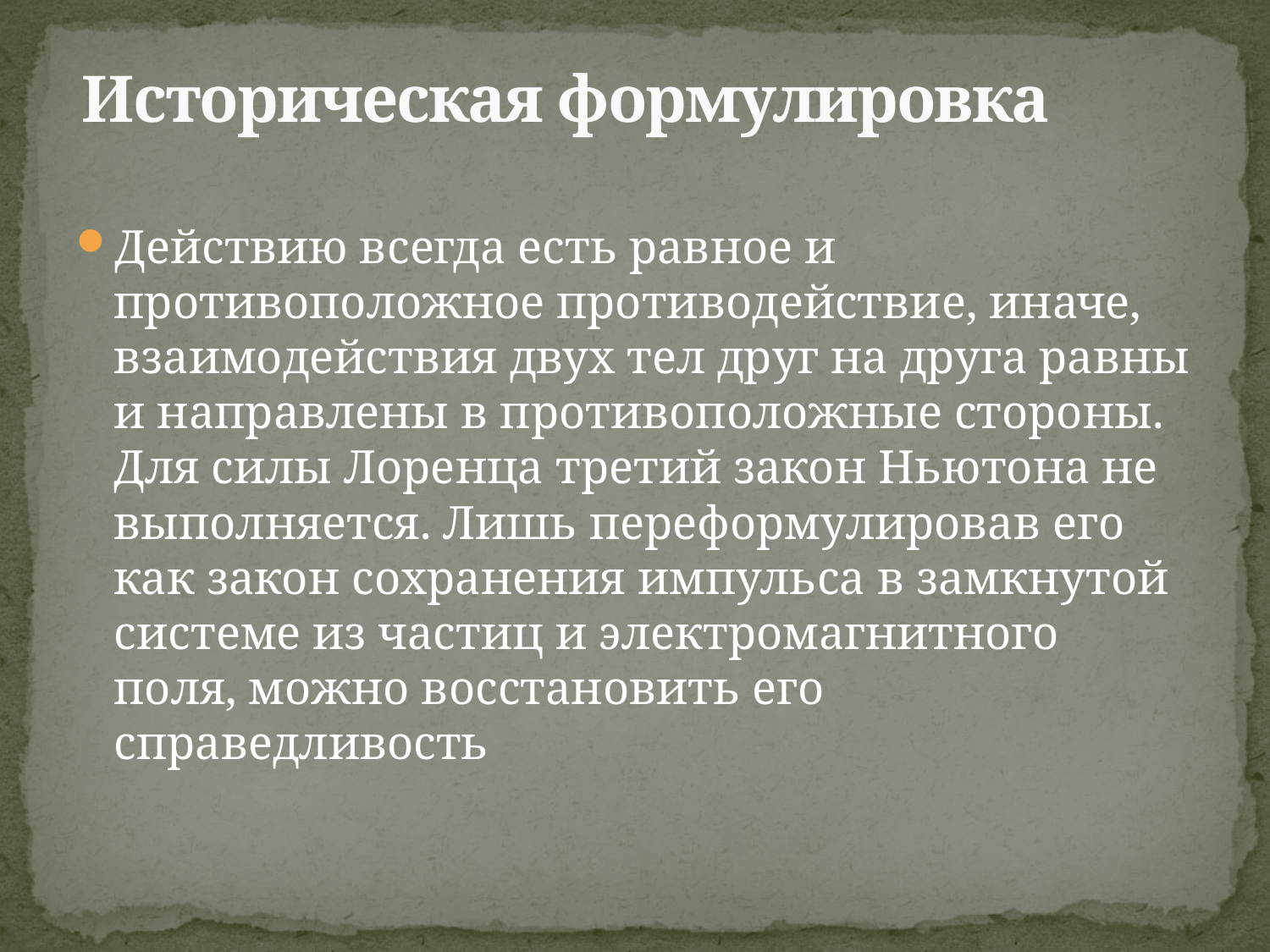

# Историческая формулировка
Действию всегда есть равное и противоположное противодействие, иначе, взаимодействия двух тел друг на друга равны и направлены в противоположные стороны.
Для силы Лоренца третий закон Ньютона не выполняется. Лишь переформулировав его как закон сохранения импульса в замкнутой системе из частиц и электромагнитного поля, можно восстановить его справедливость